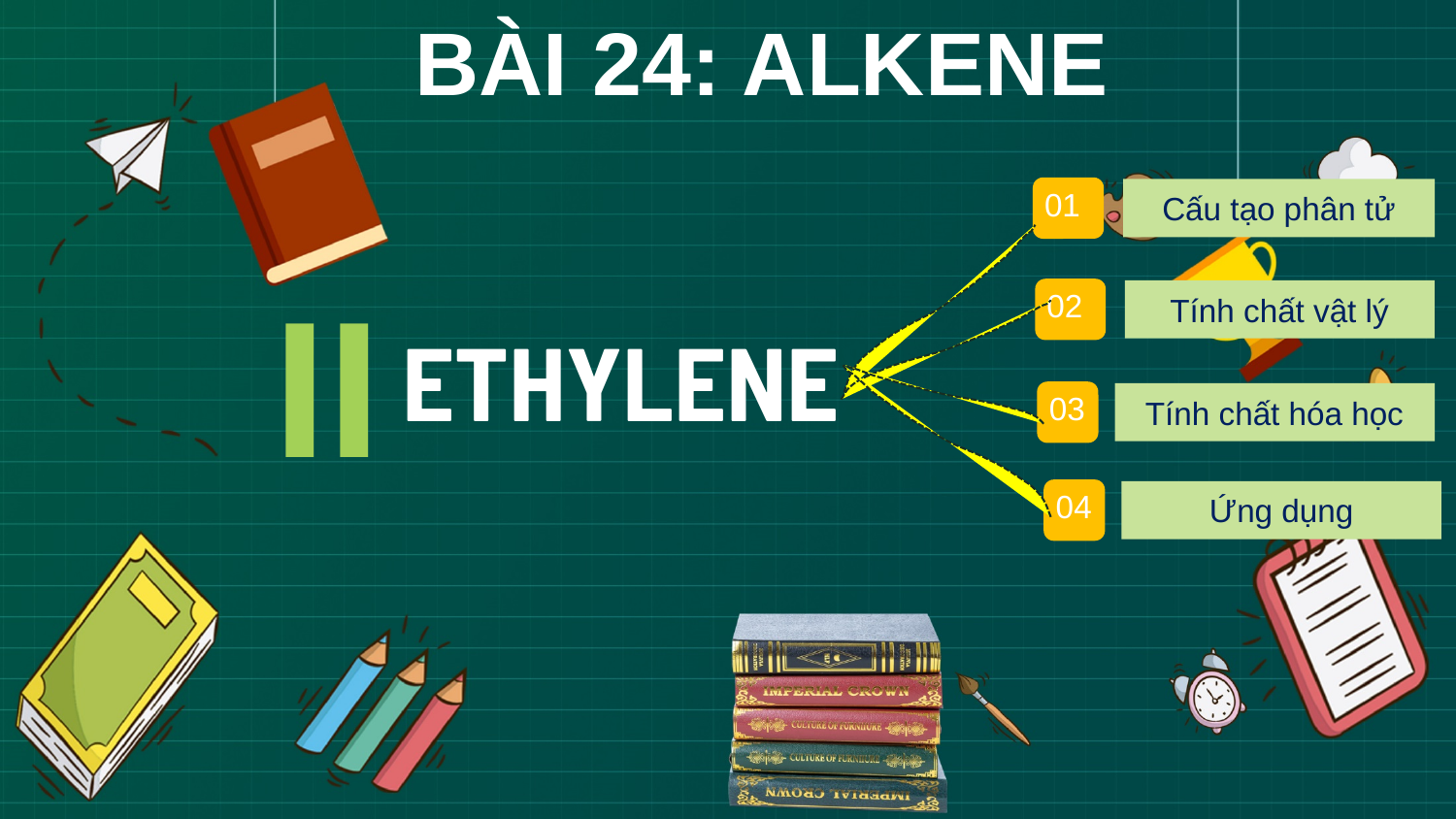

BÀI 24: ALKENE
01

Cấu tạo phân tử

II
ETHYLENE
02

Tính chất vật lý

03

Tính chất hóa học
04

Ứng dụng